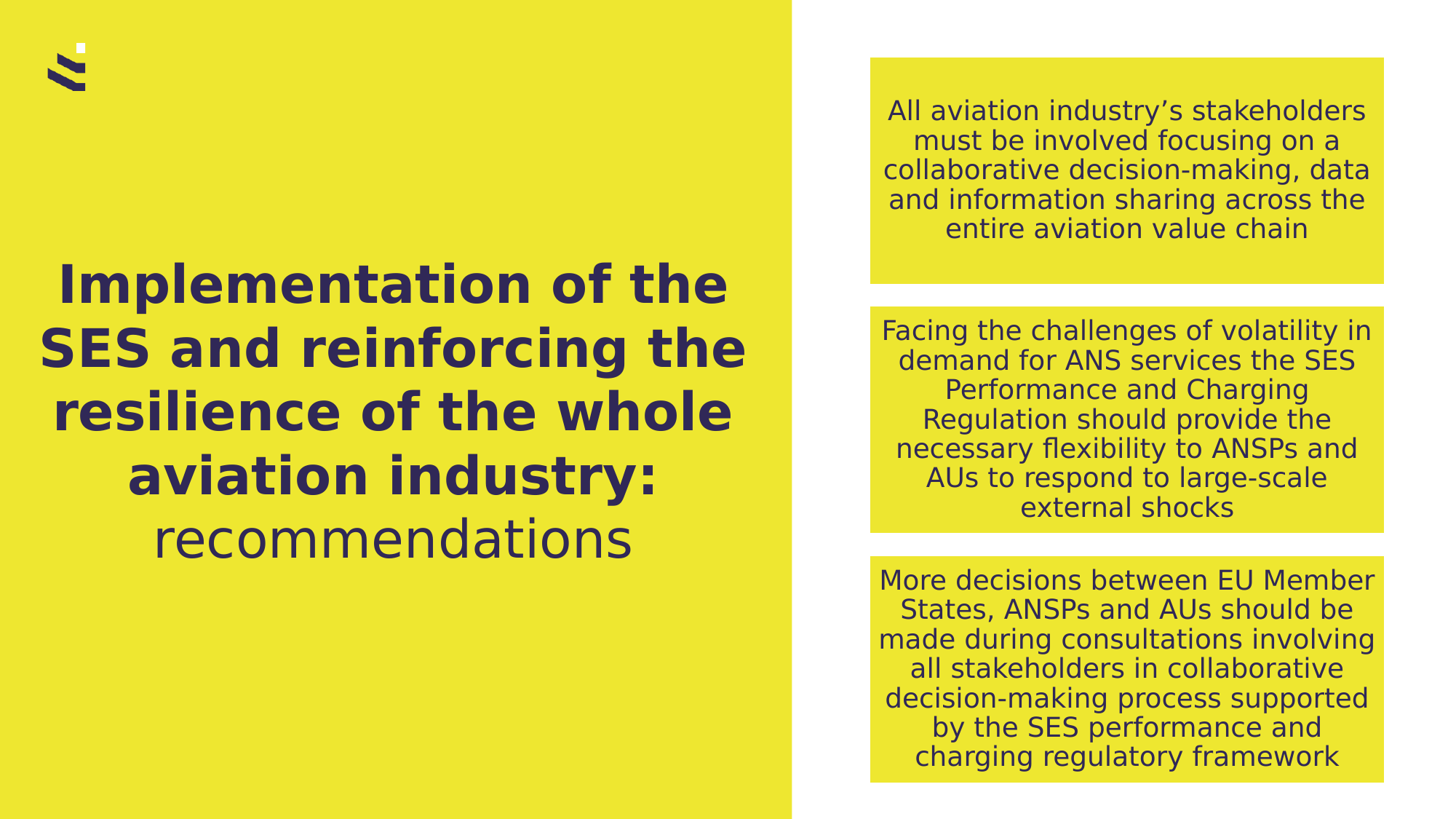

All aviation industry’s stakeholders must be involved focusing on a collaborative decision-making, data and information sharing across the entire aviation value chain
Facing the challenges of volatility in demand for ANS services the SES Performance and Charging Regulation should provide the necessary flexibility to ANSPs and AUs to respond to large-scale external shocks
More decisions between EU Member States, ANSPs and AUs should be made during consultations involving all stakeholders in collaborative decision-making process supported by the SES performance and charging regulatory framework
# Implementation of the SES and reinforcing the resilience of the whole aviation industry: recommendations